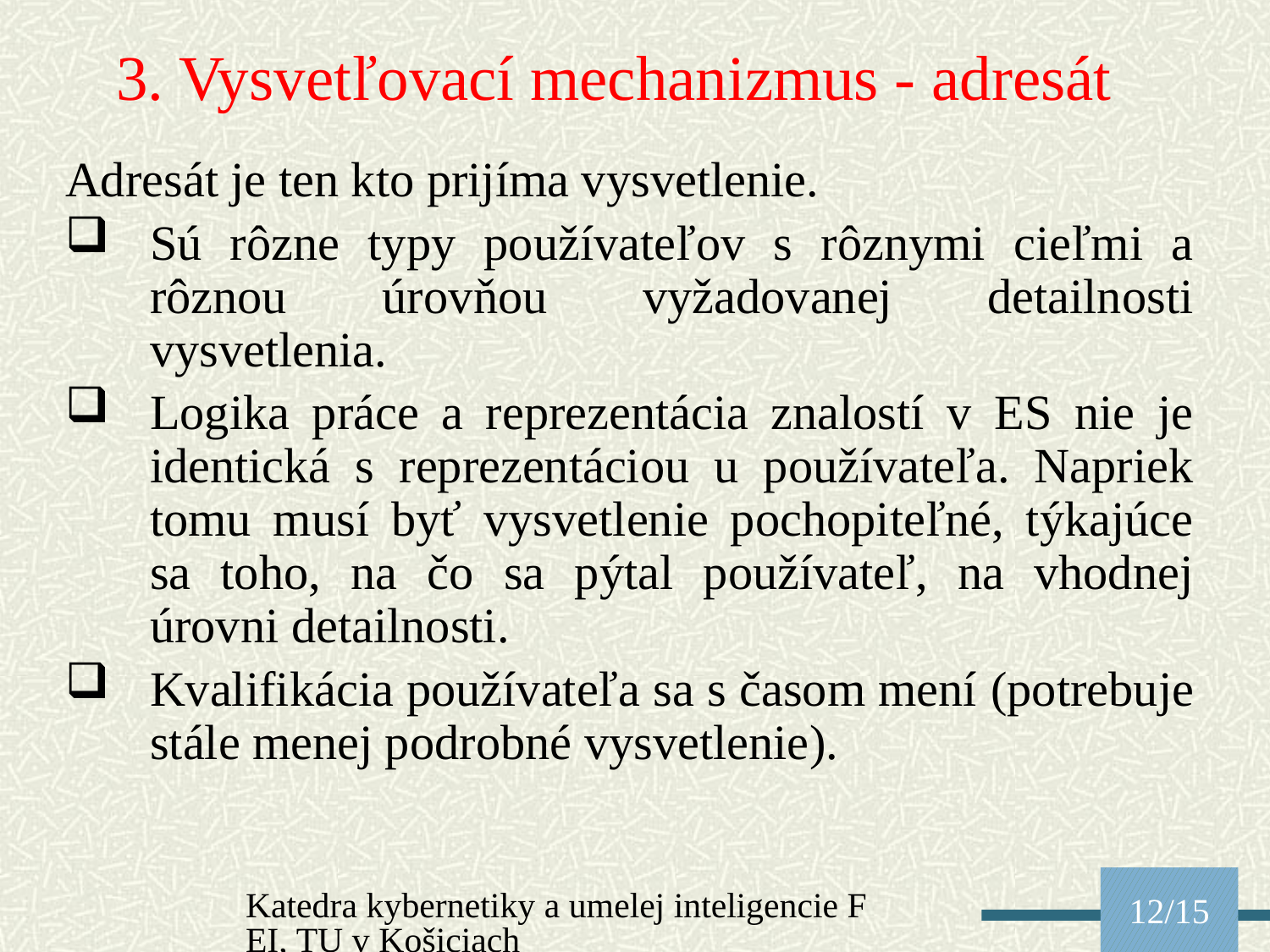

3. Vysvetľovací mechanizmus - adresát
Adresát je ten kto prijíma vysvetlenie.
Sú rôzne typy používateľov s rôznymi cieľmi a rôznou úrovňou vyžadovanej detailnosti vysvetlenia.
Logika práce a reprezentácia znalostí v ES nie je identická s reprezentáciou u používateľa. Napriek tomu musí byť vysvetlenie pochopiteľné, týkajúce sa toho, na čo sa pýtal používateľ, na vhodnej úrovni detailnosti.
Kvalifikácia používateľa sa s časom mení (potrebuje stále menej podrobné vysvetlenie).

Katedra kybernetiky a umelej inteligencie FEI, TU v Košiciach
12/15